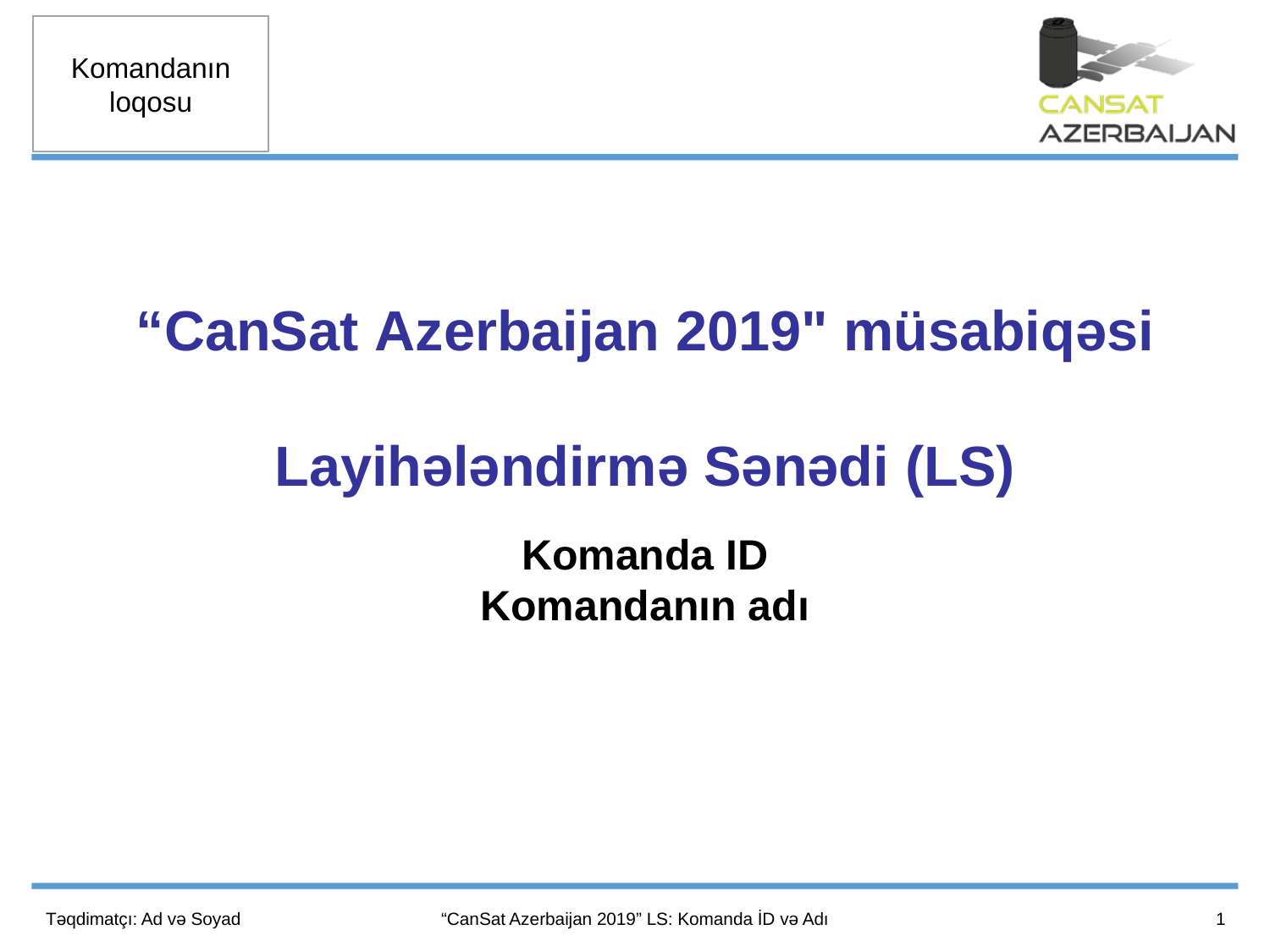

“CanSat Azerbaijan 2019" müsabiqəsi
Layihələndirmə Sənədi (LS)
Komanda ID
Komandanın adı

1
Təqdimatçı: Ad və Soyad
“CanSat Azerbaijan 2019” LS: Komanda İD və Adı